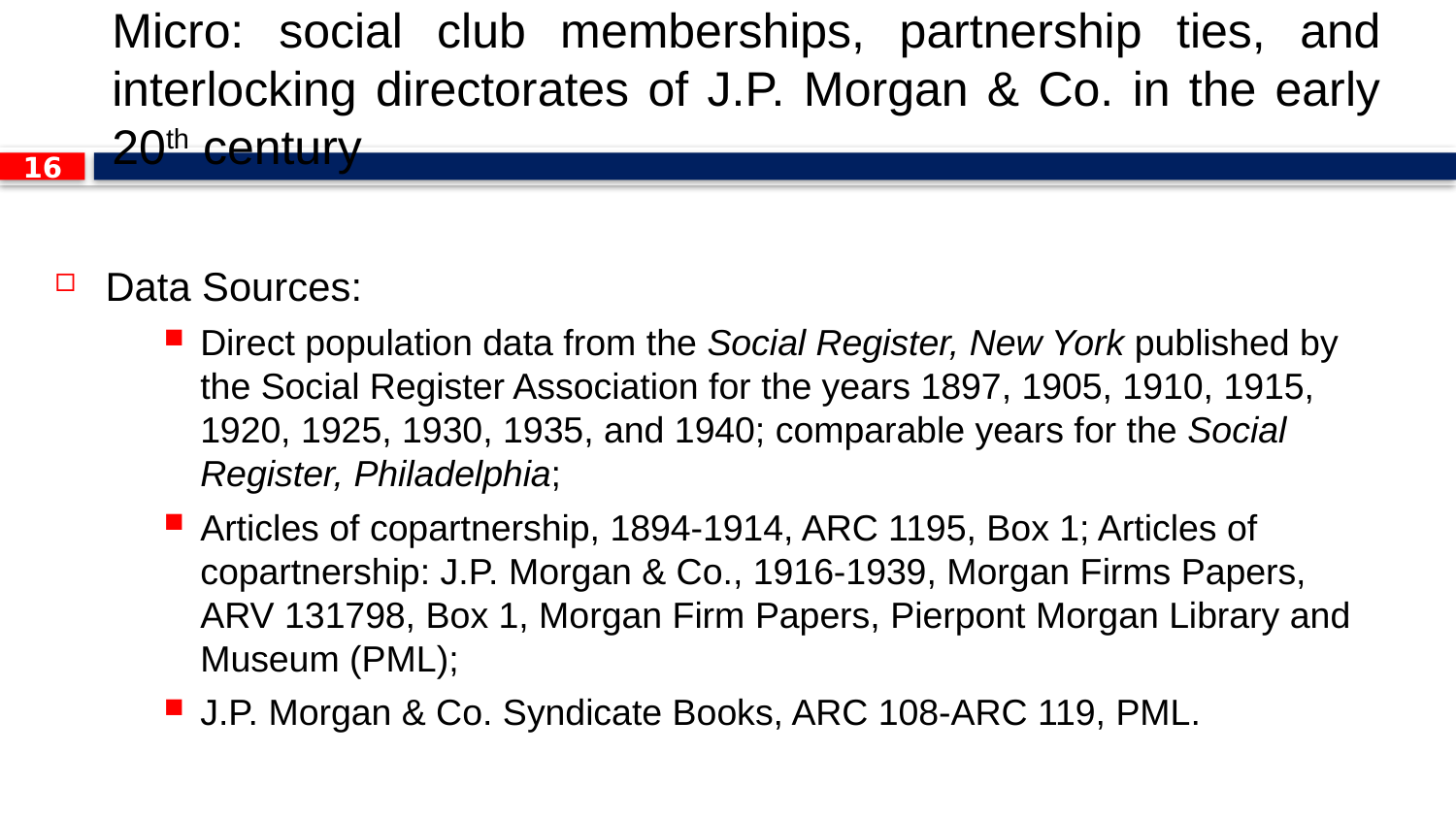

# Micro: social club memberships, partnership ties, and interlocking directorates of J.P. Morgan & Co. in the early 20th century
16

Data Sources:
Direct population data from the Social Register, New York published by the Social Register Association for the years 1897, 1905, 1910, 1915, 1920, 1925, 1930, 1935, and 1940; comparable years for the Social Register, Philadelphia;
Articles of copartnership, 1894-1914, ARC 1195, Box 1; Articles of copartnership: J.P. Morgan & Co., 1916-1939, Morgan Firms Papers, ARV 131798, Box 1, Morgan Firm Papers, Pierpont Morgan Library and Museum (PML);
J.P. Morgan & Co. Syndicate Books, ARC 108-ARC 119, PML.